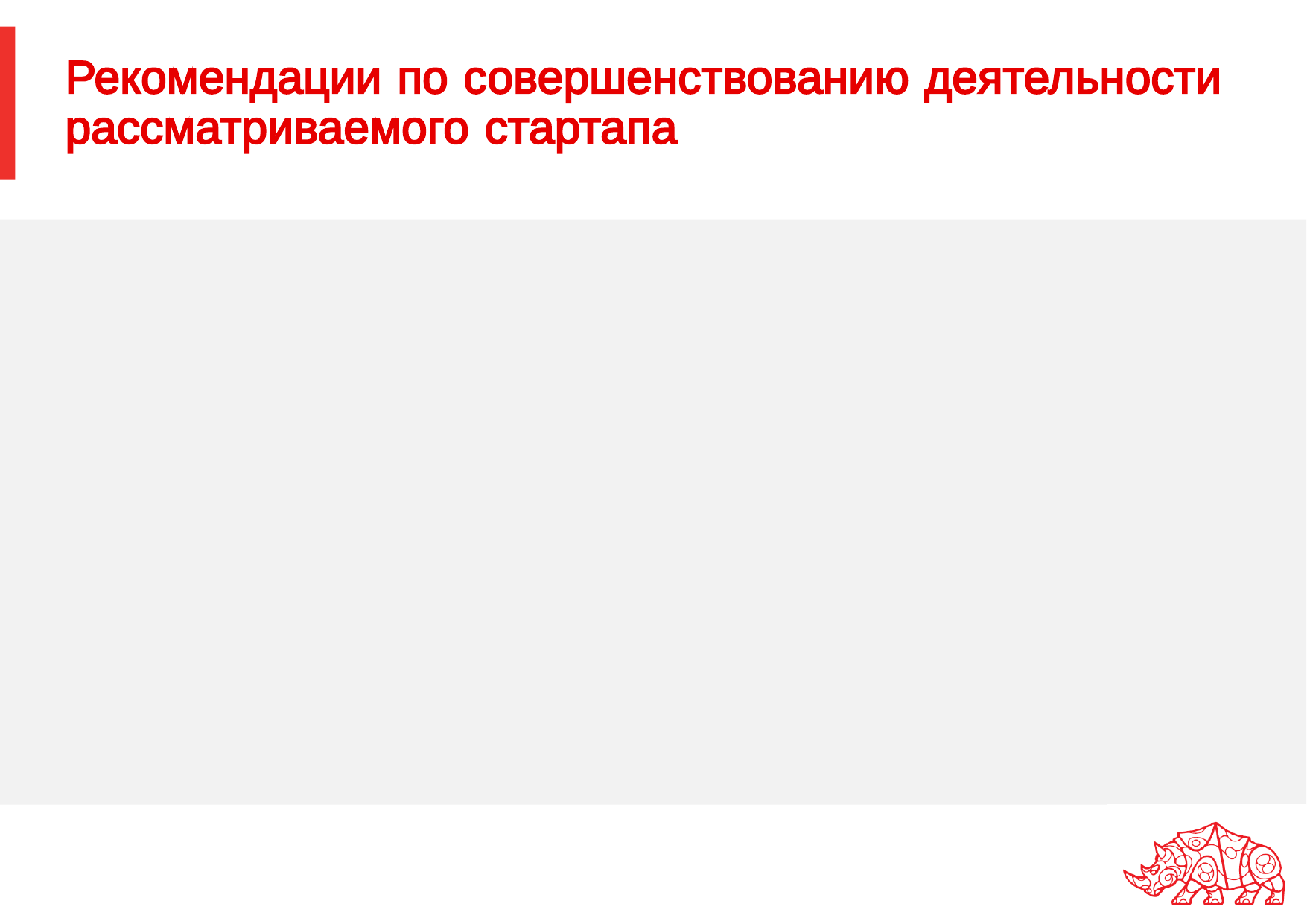

# Рекомендации по совершенствованию деятельности рассматриваемого стартапа